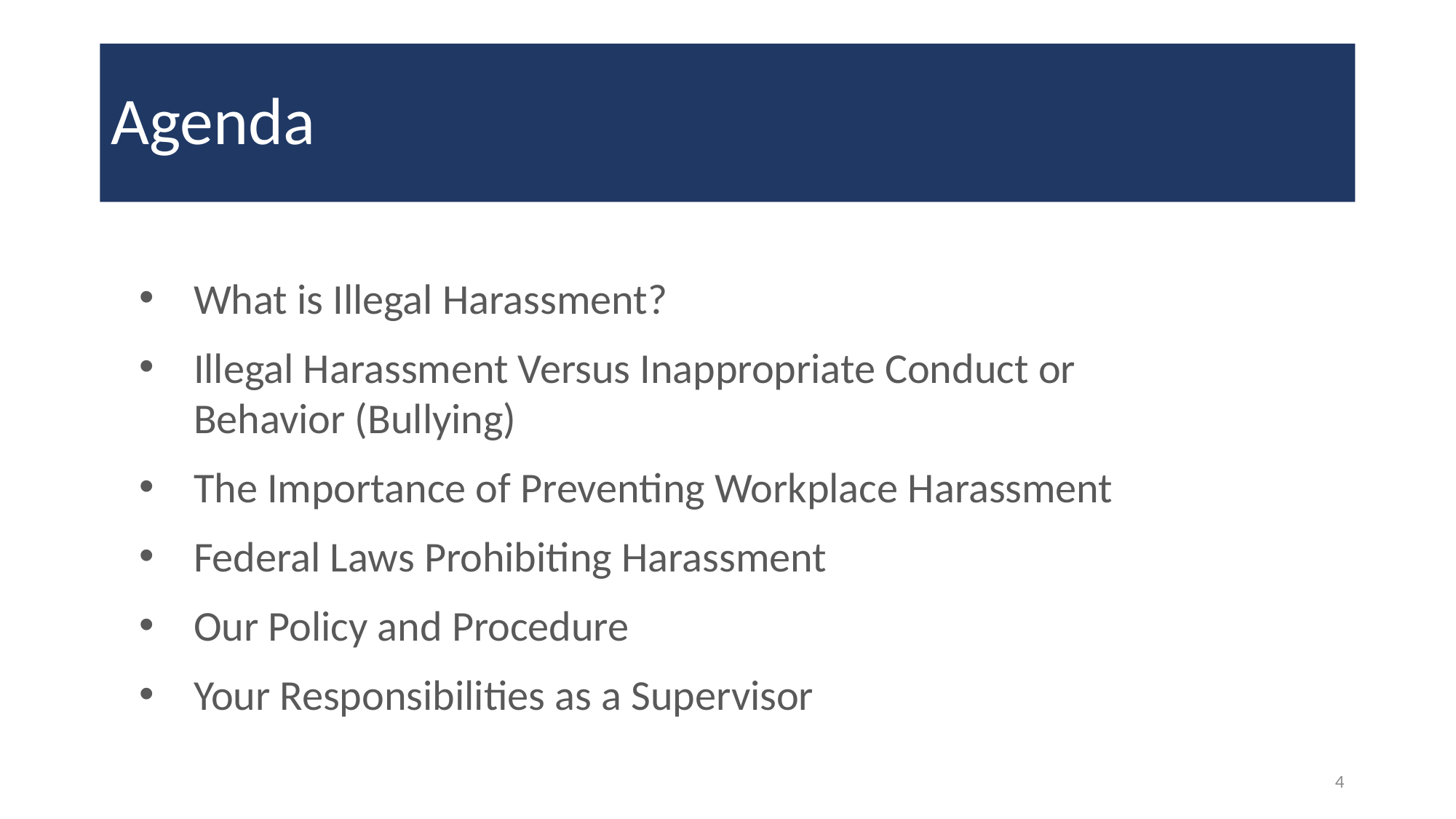

# Agenda
What is Illegal Harassment?
Illegal Harassment Versus Inappropriate Conduct or Behavior (Bullying)
The Importance of Preventing Workplace Harassment
Federal Laws Prohibiting Harassment
Our Policy and Procedure
Your Responsibilities as a Supervisor

4